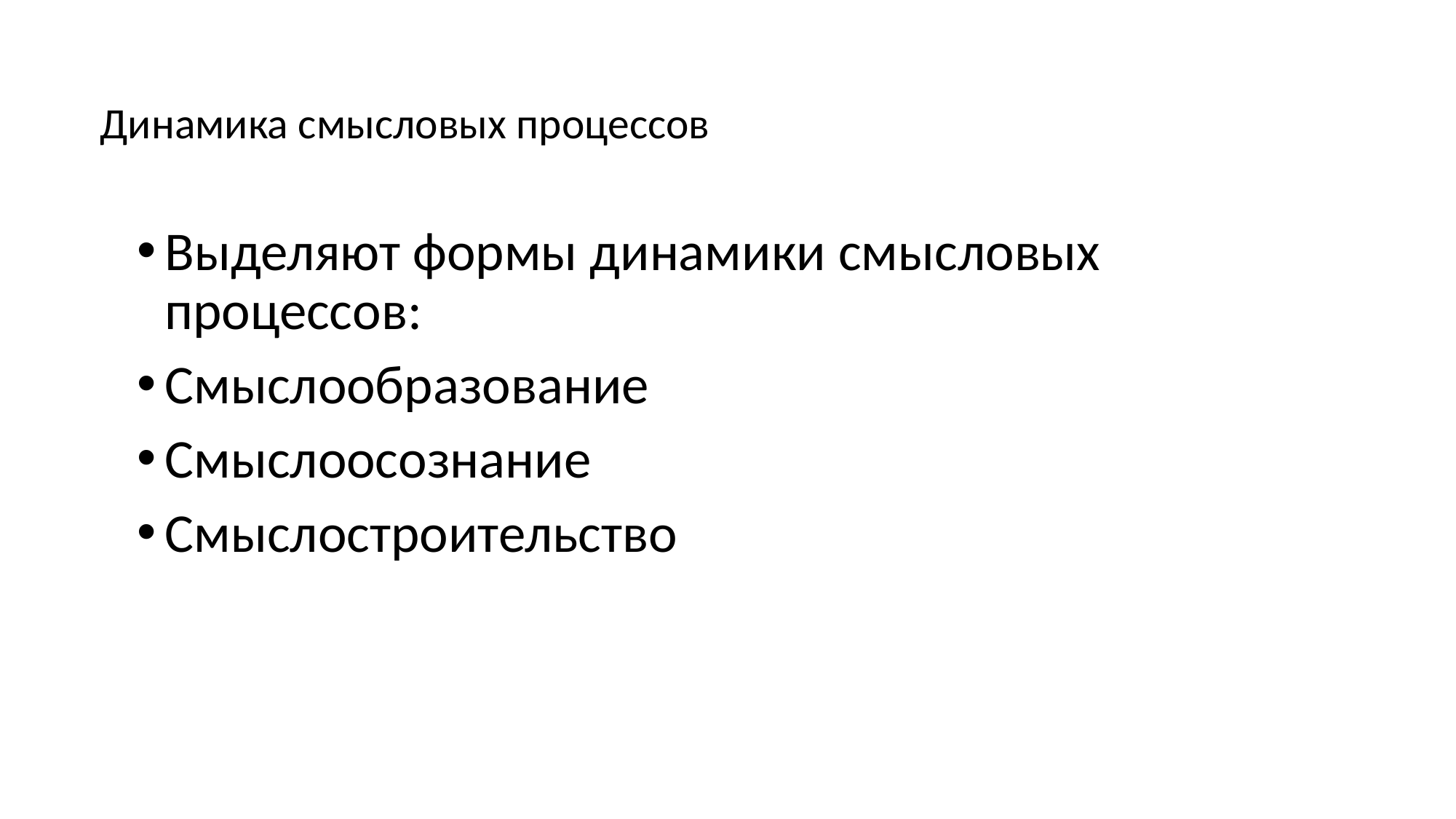

# Динамика смысловых процессов
Выделяют формы динамики смысловых процессов:
Смыслообразование
Смыслоосознание
Смыслостроительство